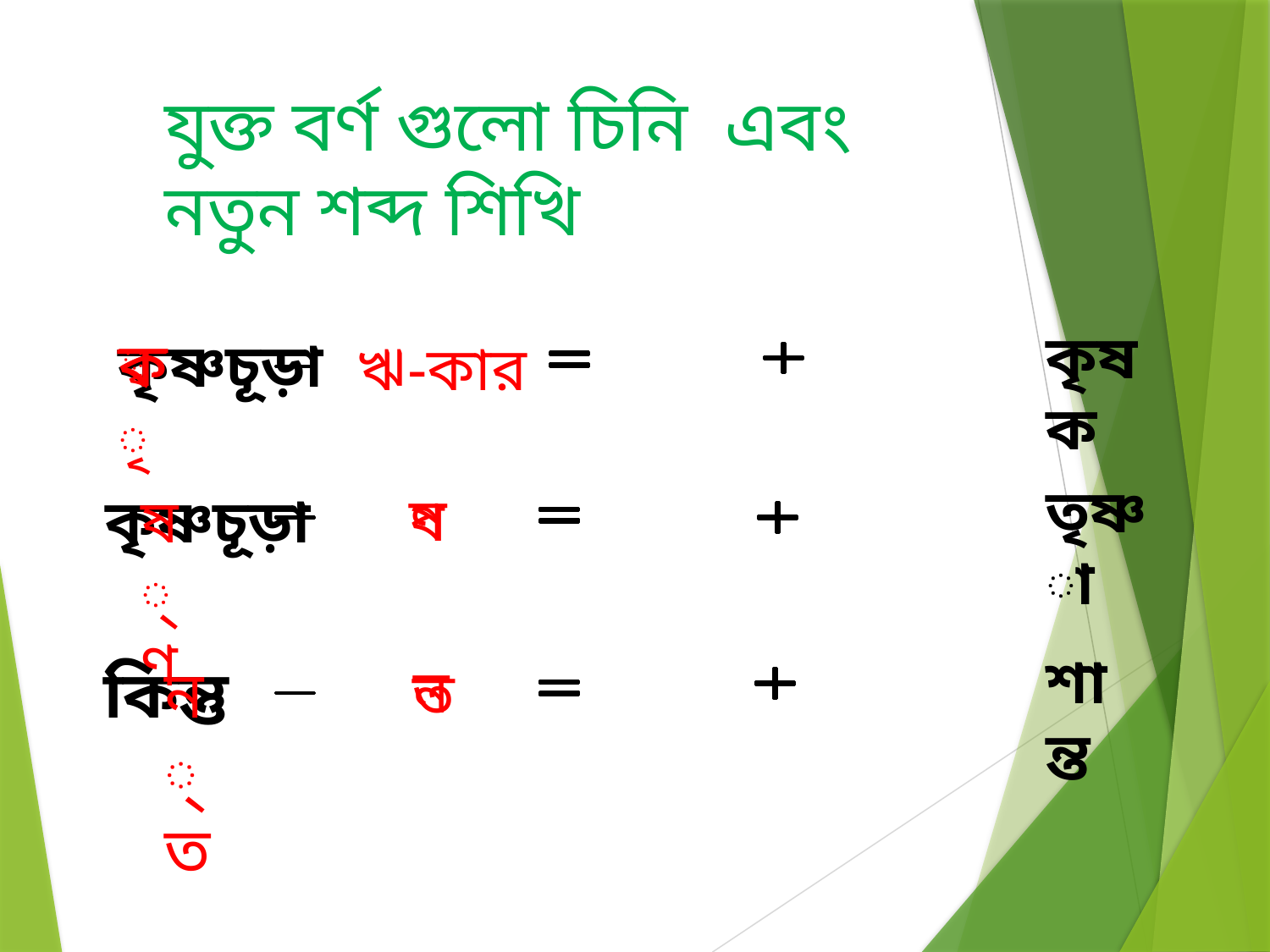

যুক্ত বর্ণ গুলো চিনি  এবং
নতুন শব্দ শিখি
কৃষক
ৃ
ক
কৃষ্ণচূড়া
কৃ
ঋ-কার

তৃষ্ণা
ষ
কৃষ্ণচূড়া
ষ্ণ
ণ

শান্ত
 কিন্তু
ন্ত
ন
ত